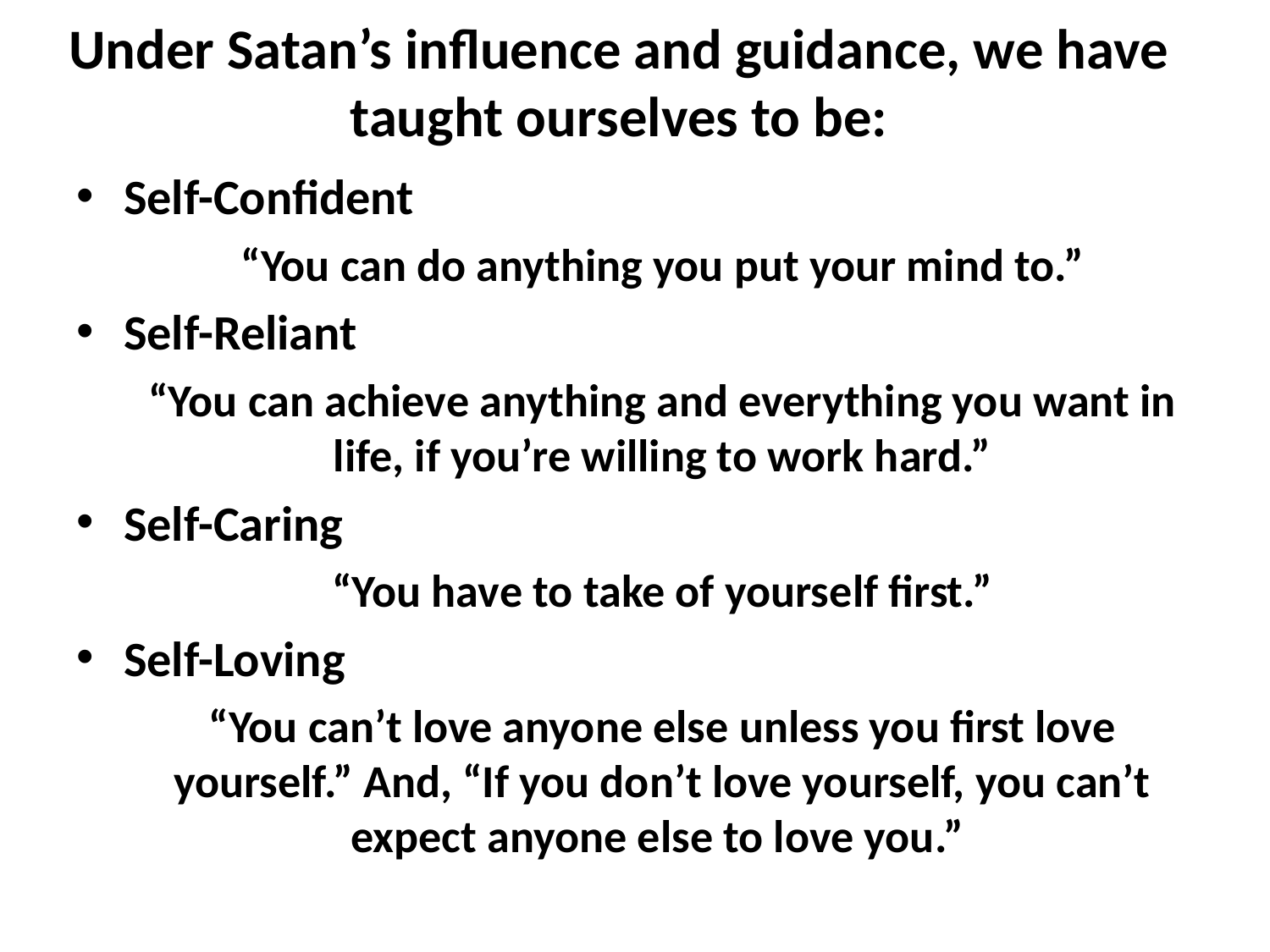

# Under Satan’s influence and guidance, we have taught ourselves to be:
Self-Confident
“You can do anything you put your mind to.”
Self-Reliant
“You can achieve anything and everything you want in life, if you’re willing to work hard.”
Self-Caring
“You have to take of yourself first.”
Self-Loving
“You can’t love anyone else unless you first love yourself.” And, “If you don’t love yourself, you can’t expect anyone else to love you.”